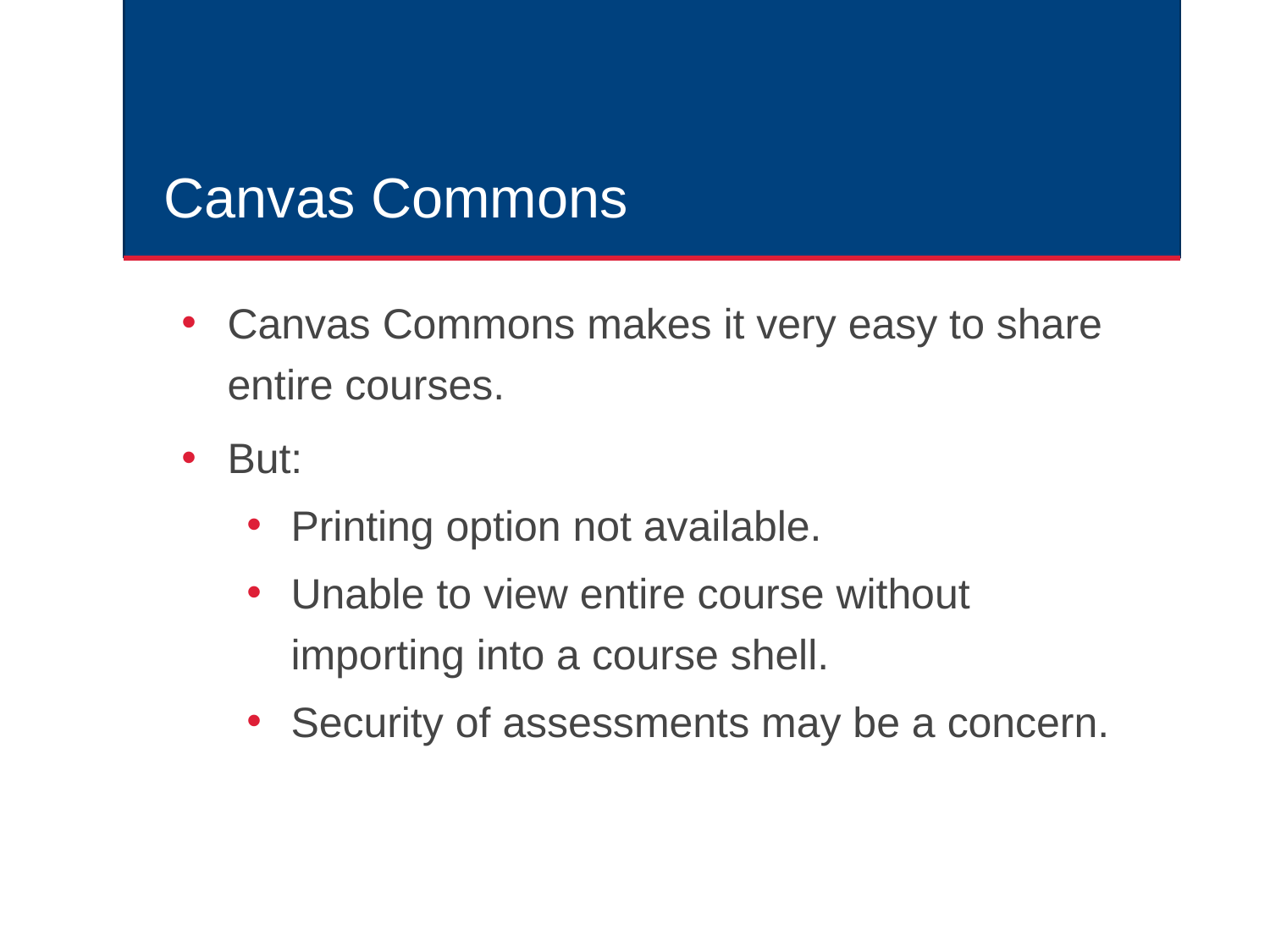

# Canvas Commons
Canvas Commons makes it very easy to share entire courses.
But:
Printing option not available.
Unable to view entire course without importing into a course shell.
Security of assessments may be a concern.